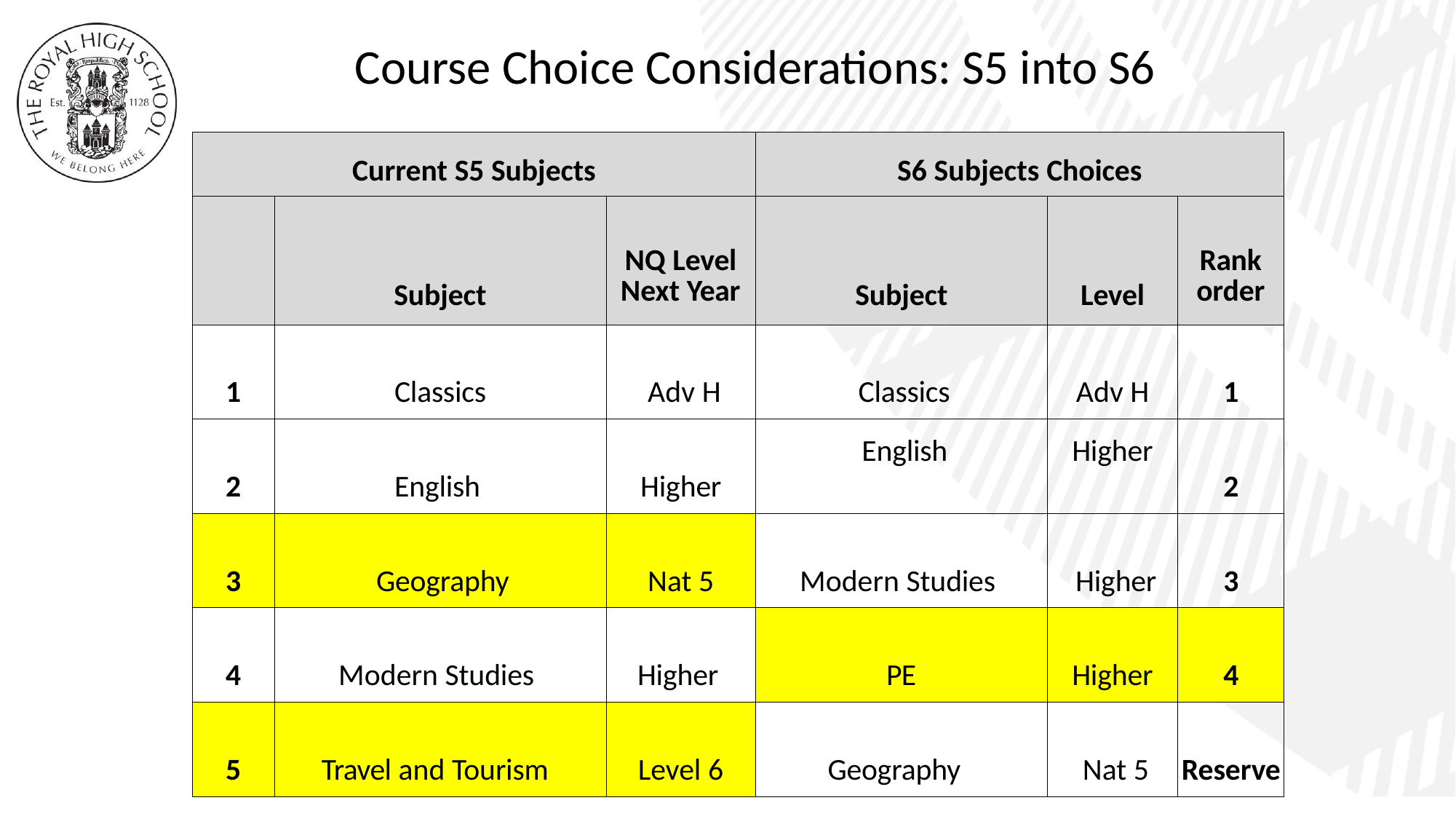

# Course Choice Considerations: S5 into S6
| Current S5 Subjects |  |  | S6 Subjects Choices |  |  |
| --- | --- | --- | --- | --- | --- |
|  | Subject | NQ Level Next Year | Subject | Level | Rank order |
| 1 | Classics | Adv H | Classics | Adv H | 1 |
| 2 | English | Higher | English | Higher | 2 |
| 3 | Geography | Nat 5 | Modern Studies | Higher | 3 |
| 4 | Modern Studies | Higher | PE | Higher | 4 |
| 5 | Travel and Tourism | Level 6 | Geography | Nat 5 | Reserve |